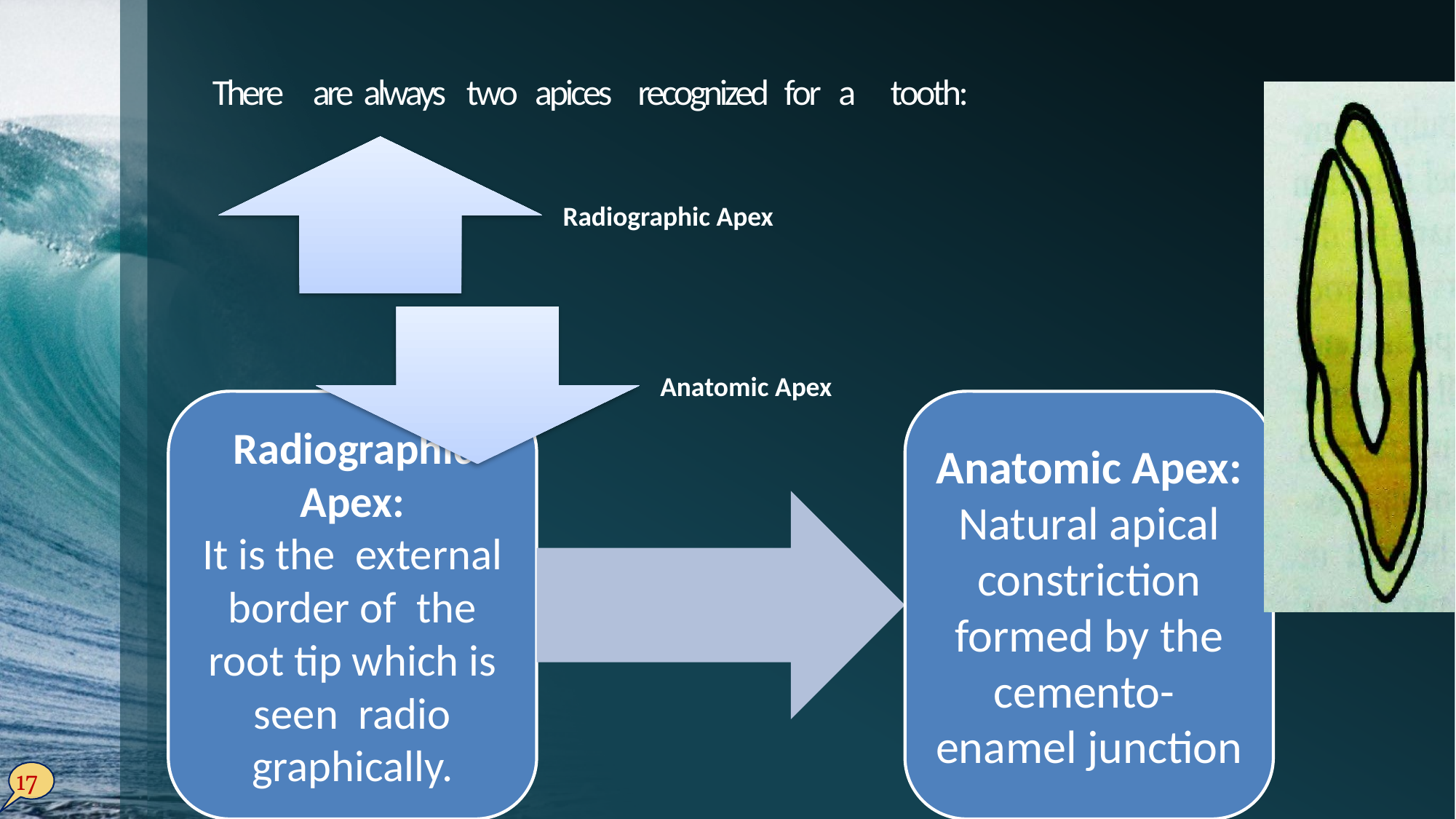

There      are  always    two   apices     recognized   for   a     tooth:

Radiographic Apex
Anatomic Apex
Radiographic Apex:
It is the  external  border of  the  root tip which is seen  radio graphically.
Anatomic Apex:
Natural apical constriction formed by the cemento-  enamel junction
17